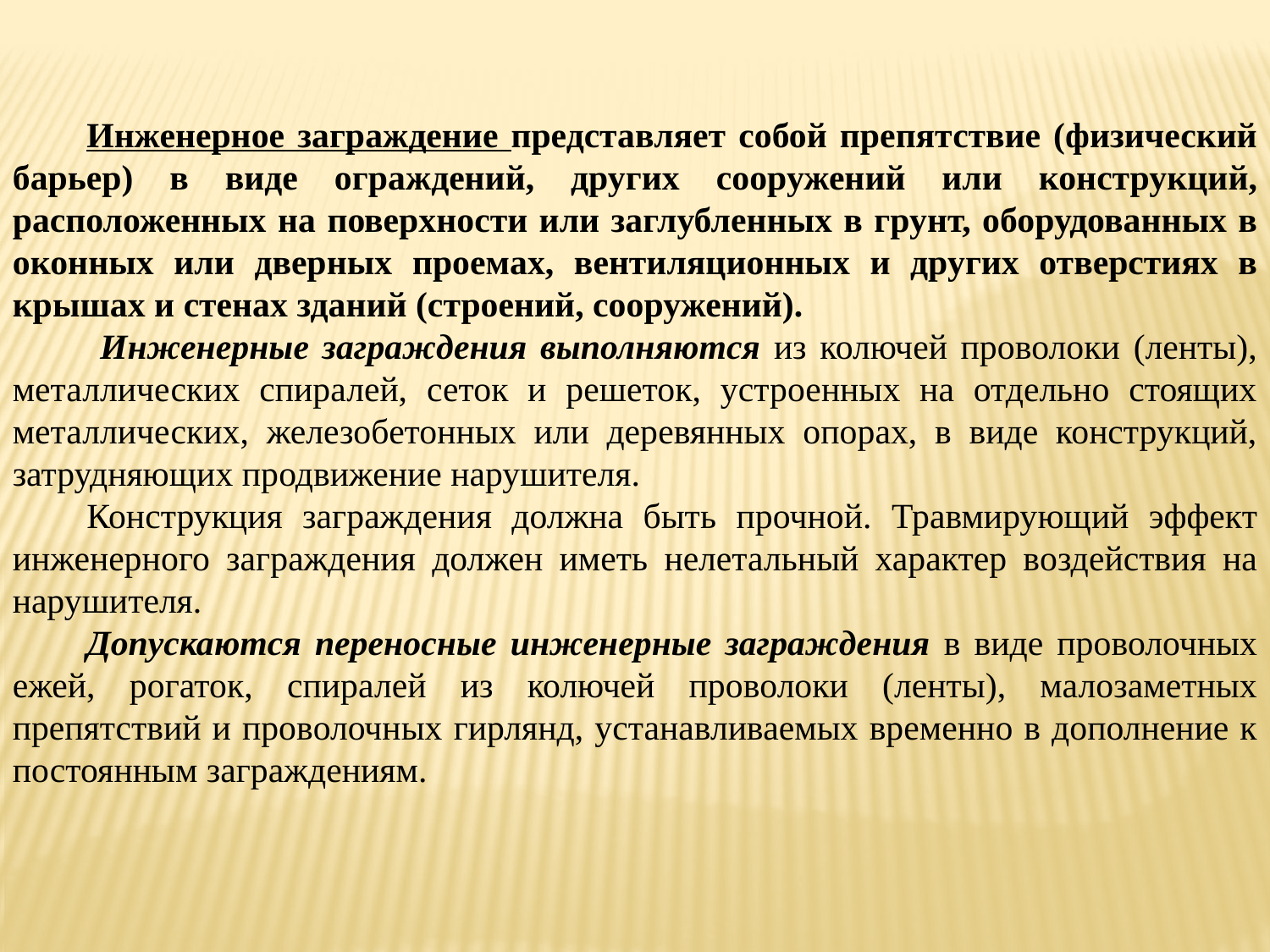

Инженерное заграждение представляет собой препятствие (физический барьер) в виде ограждений, других сооружений или конструкций, расположенных на поверхности или заглубленных в грунт, оборудованных в оконных или дверных проемах, вентиляционных и других отверстиях в крышах и стенах зданий (строений, сооружений).
 Инженерные заграждения выполняются из колючей проволоки (ленты), металлических спиралей, сеток и решеток, устроенных на отдельно стоящих металлических, железобетонных или деревянных опорах, в виде конструкций, затрудняющих продвижение нарушителя.
Конструкция заграждения должна быть прочной. Травмирующий эффект инженерного заграждения должен иметь нелетальный характер воздействия на нарушителя.
Допускаются переносные инженерные заграждения в виде проволочных ежей, рогаток, спиралей из колючей проволоки (ленты), малозаметных препятствий и проволочных гирлянд, устанавливаемых временно в дополнение к постоянным заграждениям.